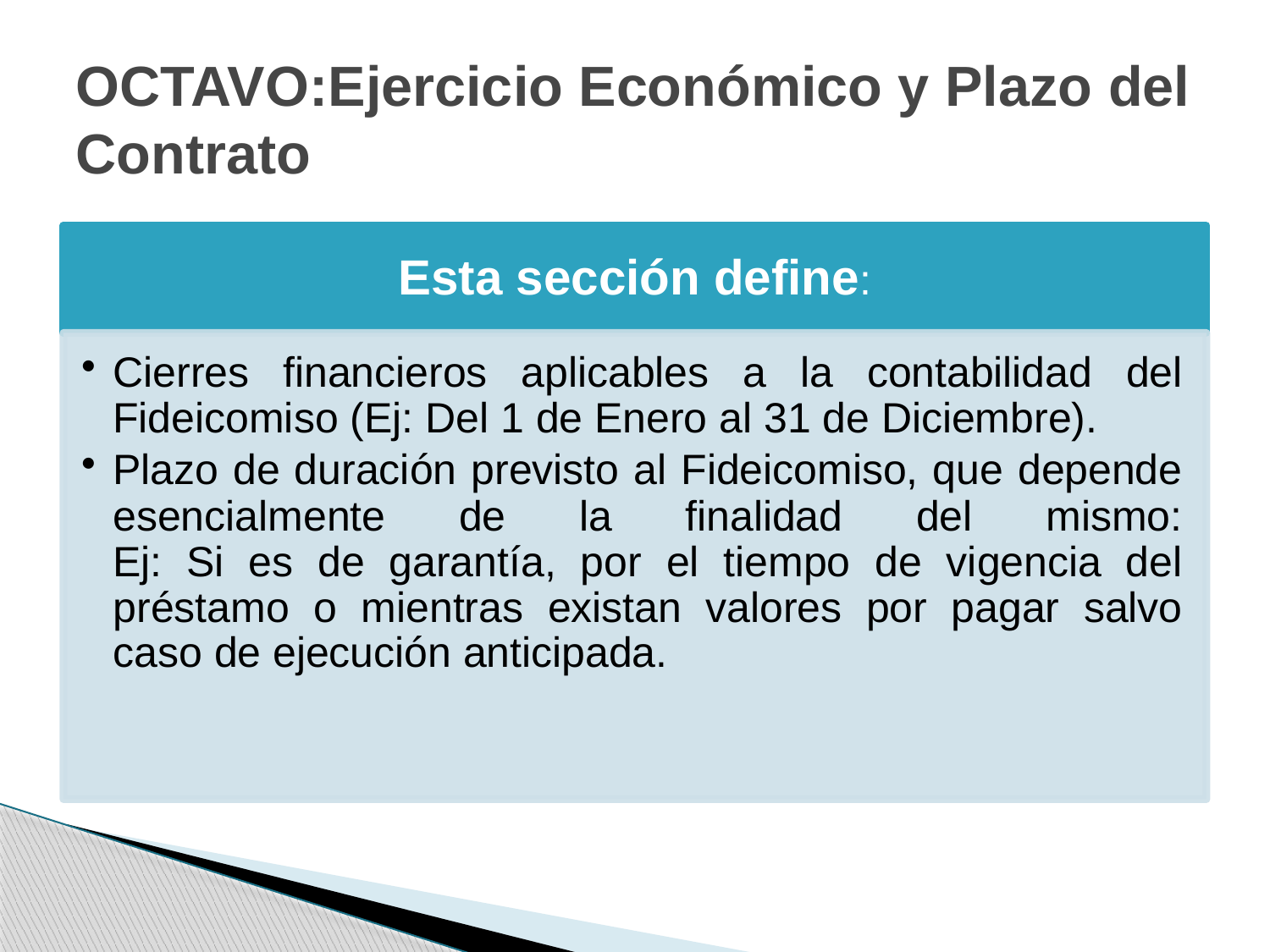

# OCTAVO:Ejercicio Económico y Plazo del Contrato
Esta sección define:
Cierres financieros aplicables a la contabilidad del Fideicomiso (Ej: Del 1 de Enero al 31 de Diciembre).
Plazo de duración previsto al Fideicomiso, que depende esencialmente de la finalidad del mismo:
Ej: Si es de garantía, por el tiempo de vigencia del préstamo o mientras existan valores por pagar salvo caso de ejecución anticipada.